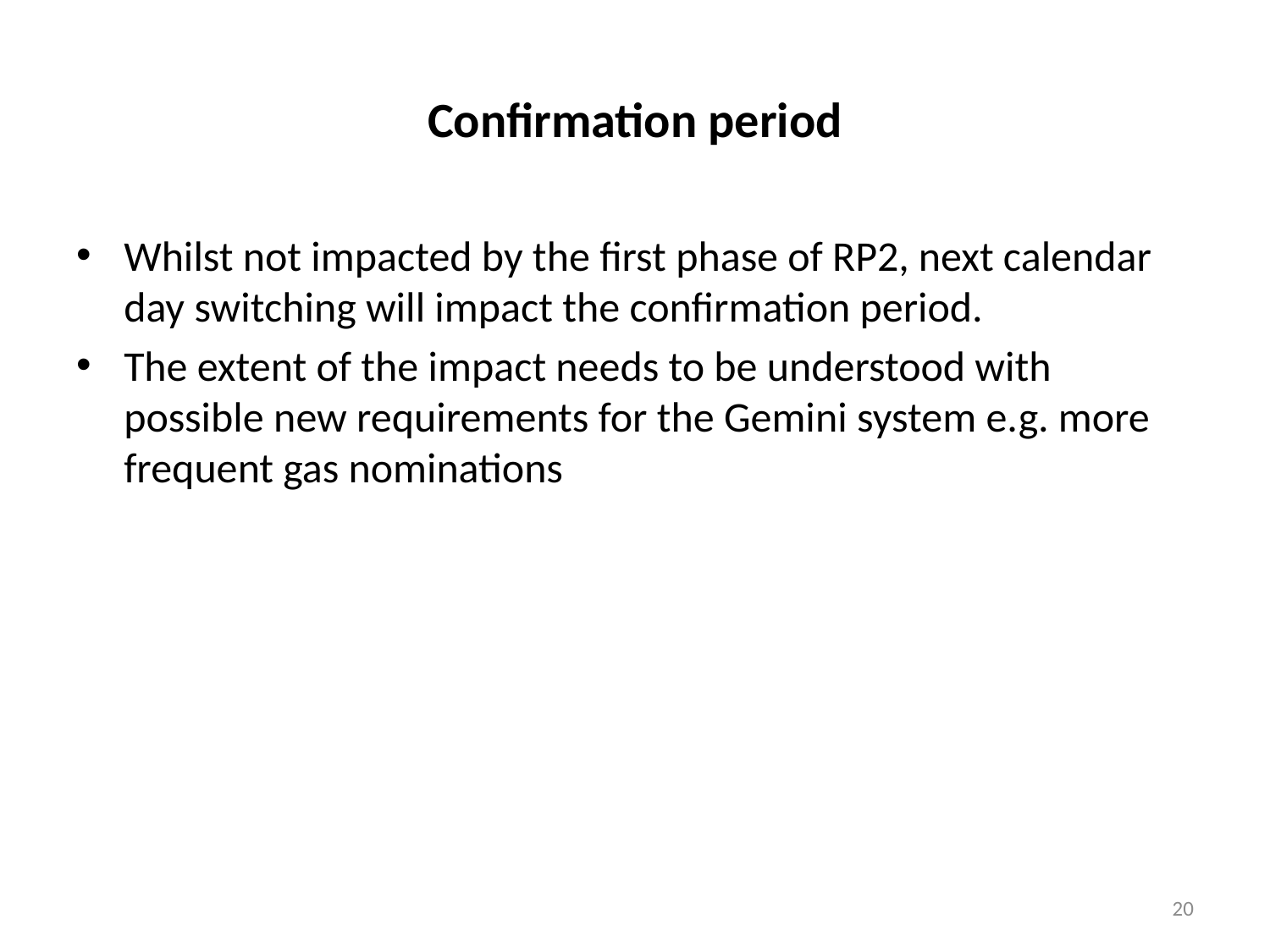

# Confirmation period
Whilst not impacted by the first phase of RP2, next calendar day switching will impact the confirmation period.
The extent of the impact needs to be understood with possible new requirements for the Gemini system e.g. more frequent gas nominations
20